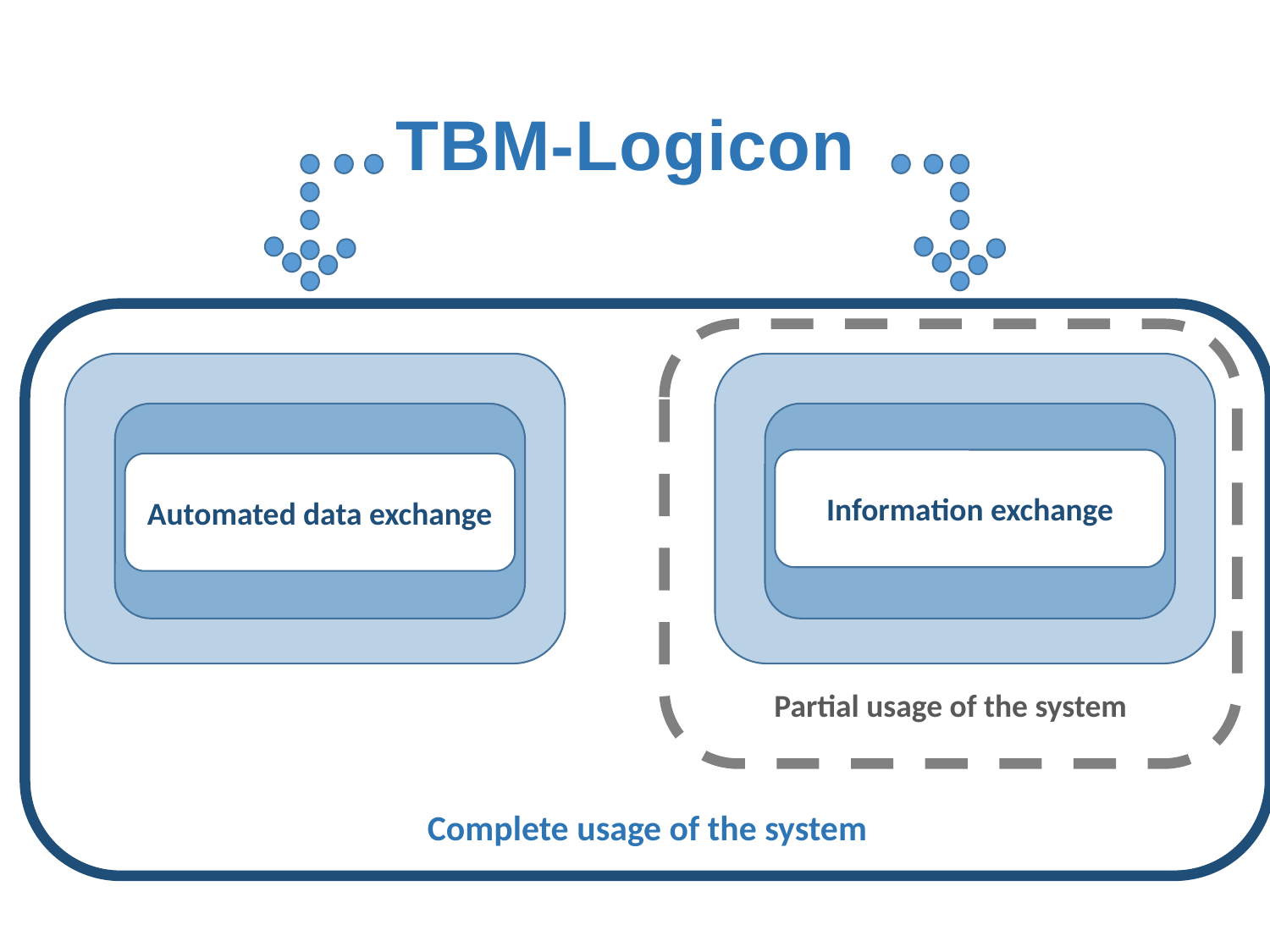

ТBМ-Logicon

Complete usage of the system

Partial usage of the system

Automated data exchange

Information exchange